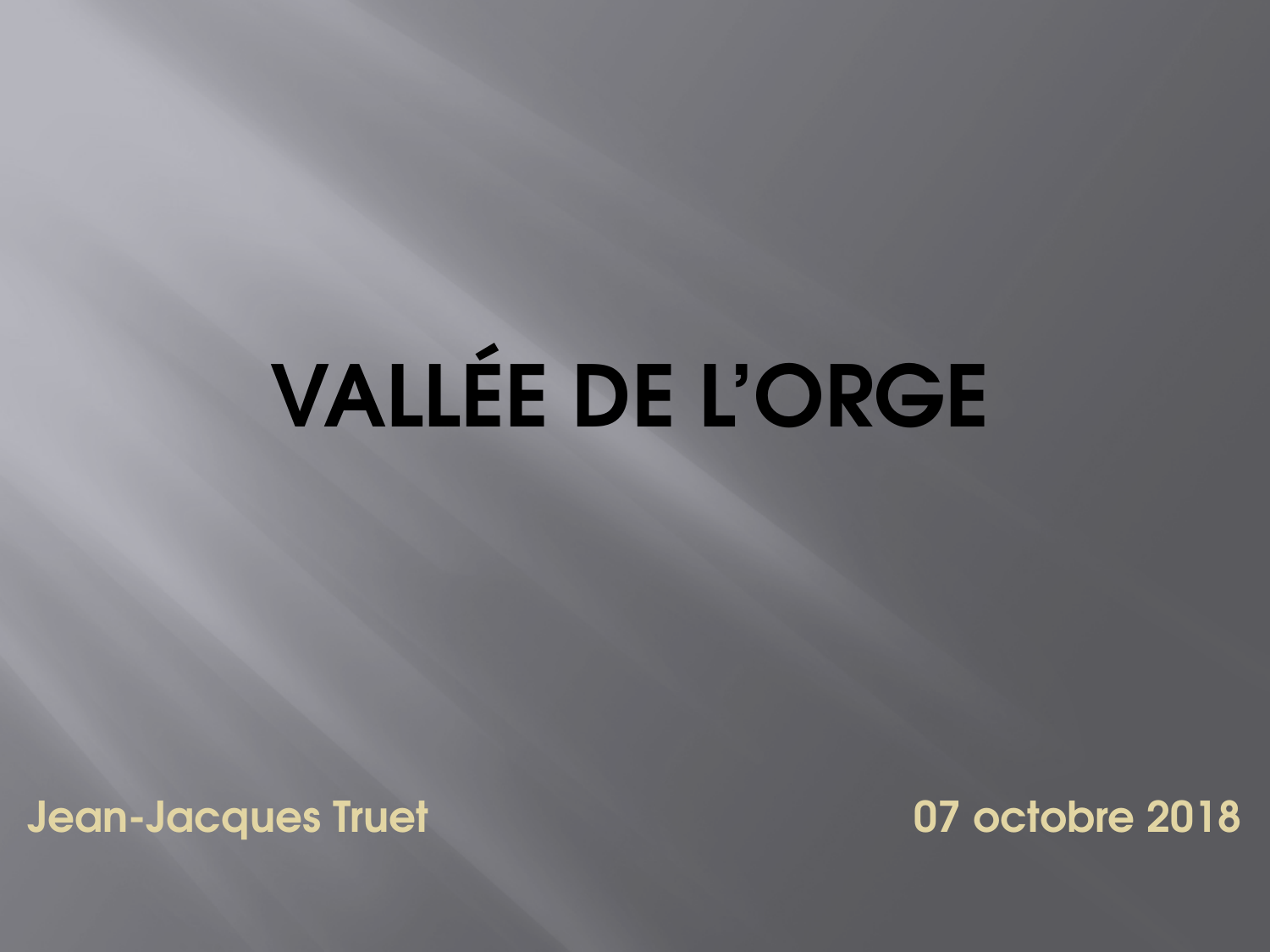

# Vallée de l’orge
Jean-Jacques Truet                                         07 octobre 2018